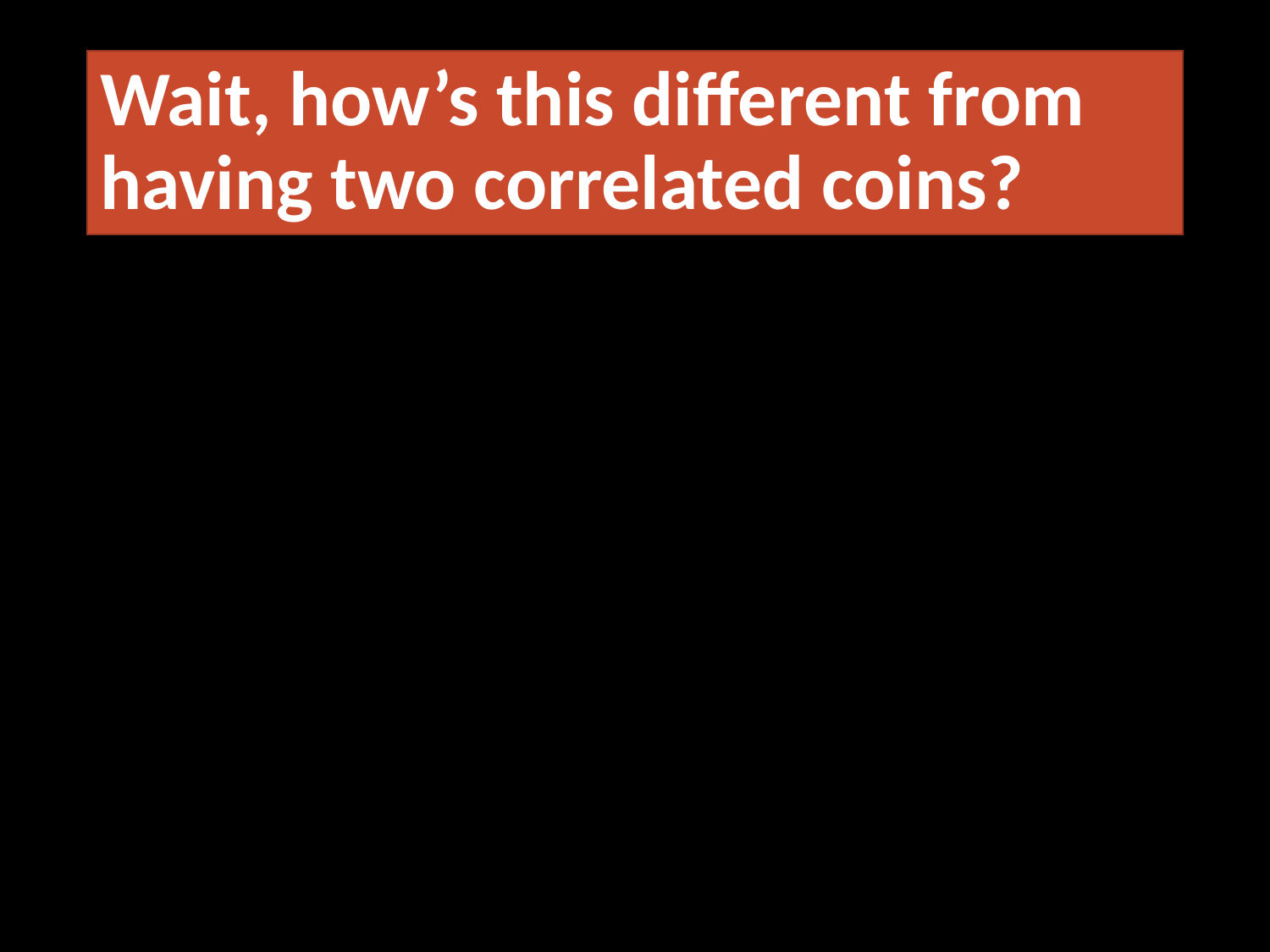

# Wait, how’s this different from having two correlated coins?